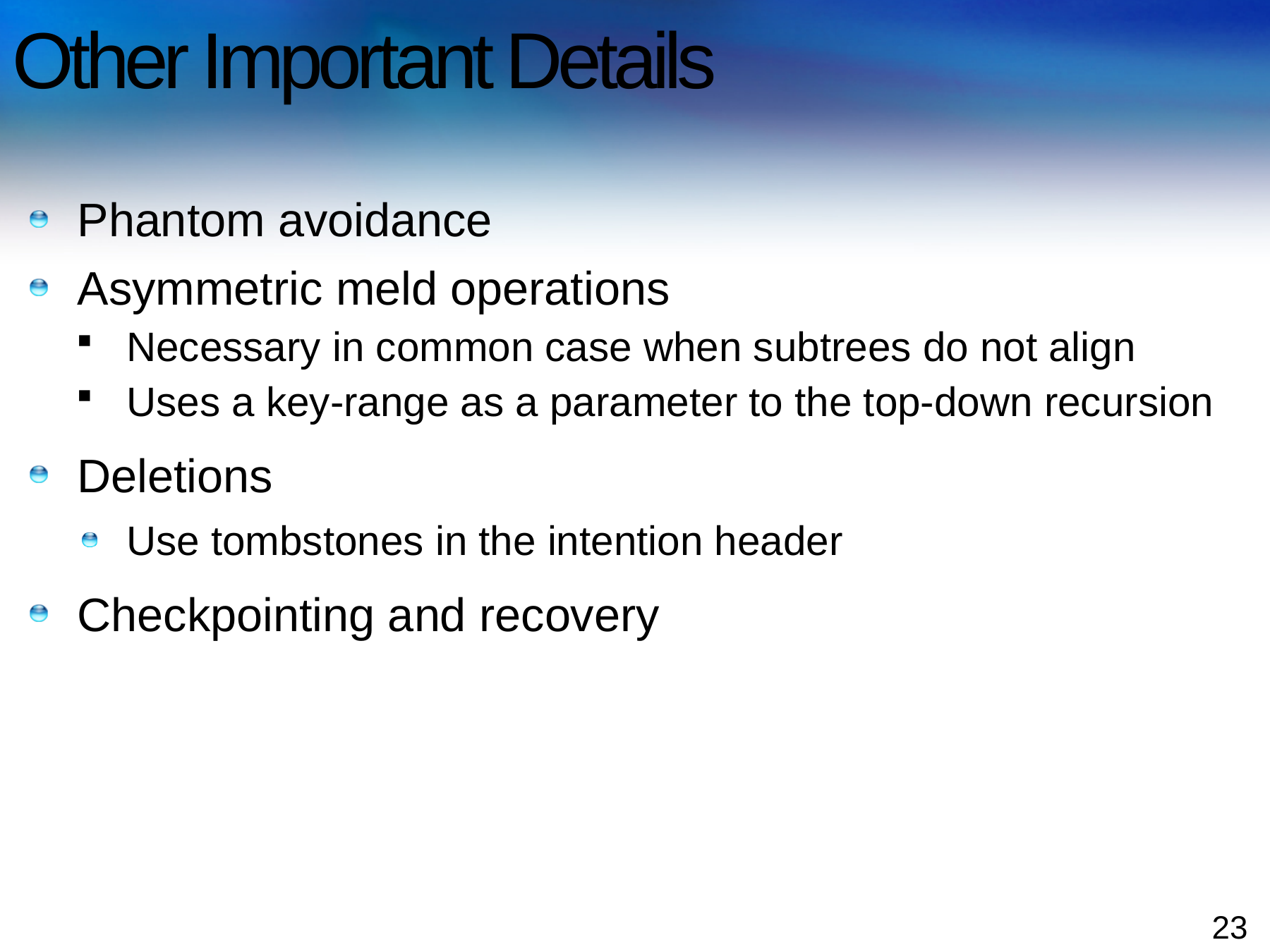

# Other Important Details
Phantom avoidance
Asymmetric meld operations
Necessary in common case when subtrees do not align
Uses a key-range as a parameter to the top-down recursion
Deletions
Use tombstones in the intention header
Checkpointing and recovery
23
23